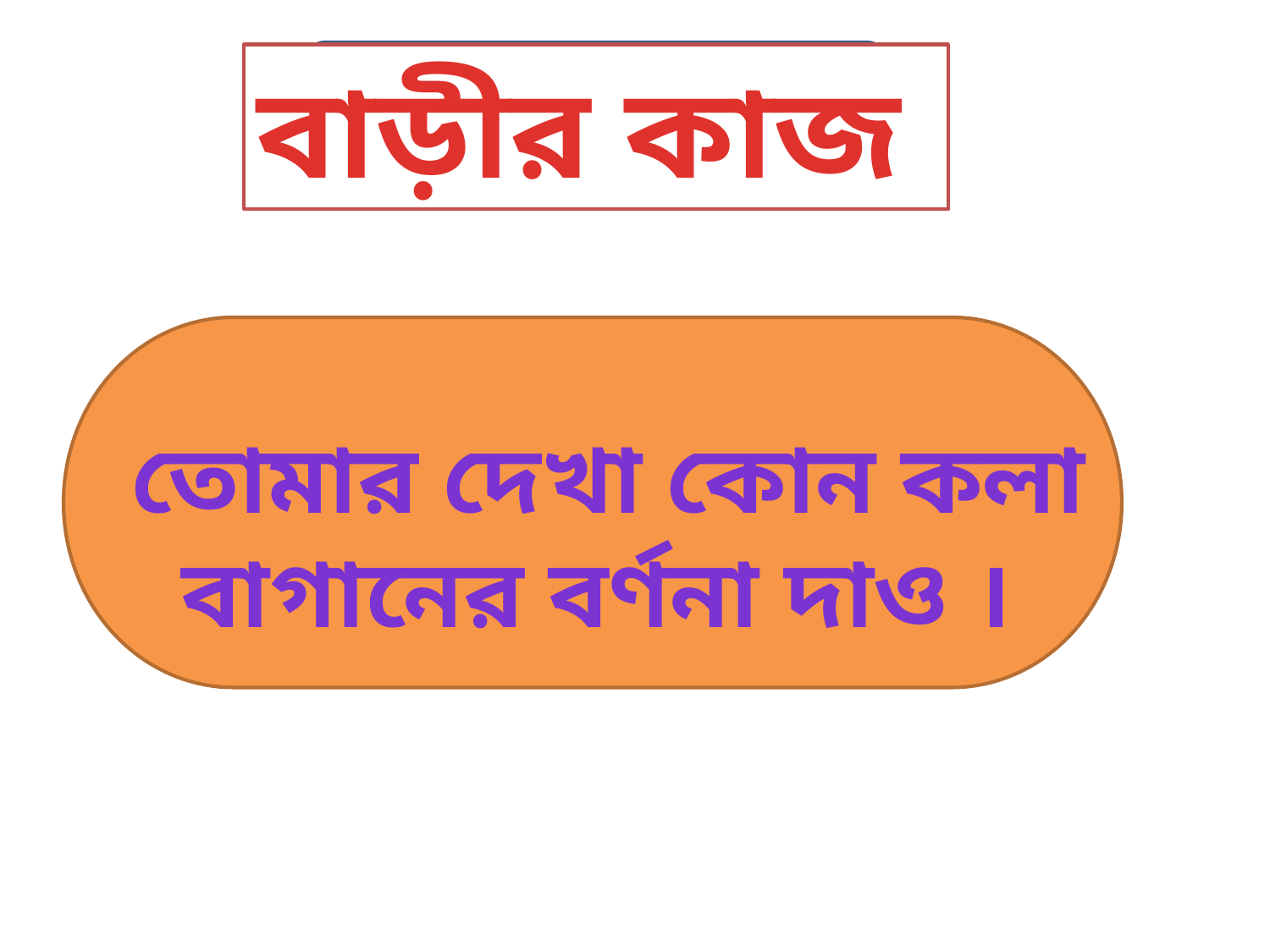

#

বাড়ীর কাজ

তোমার দেখা কোন কলা বাগানের বর্ণনা দাও ।